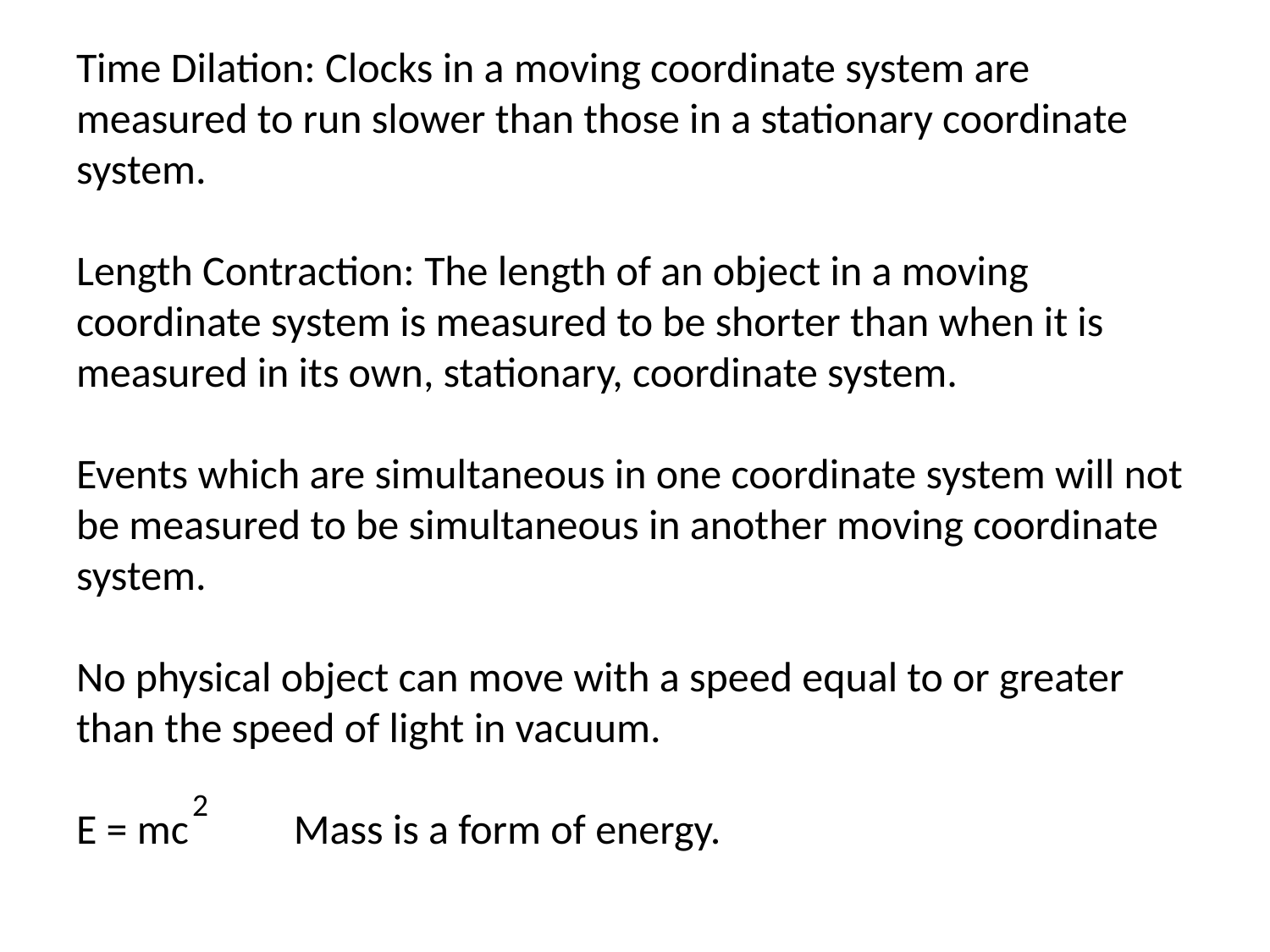

# Time Dilation: Clocks in a moving coordinate system are measured to run slower than those in a stationary coordinate system. Length Contraction: The length of an object in a moving coordinate system is measured to be shorter than when it is measured in its own, stationary, coordinate system. Events which are simultaneous in one coordinate system will not be measured to be simultaneous in another moving coordinate system. No physical object can move with a speed equal to or greater than the speed of light in vacuum. E = mc           Mass is a form of energy.
2